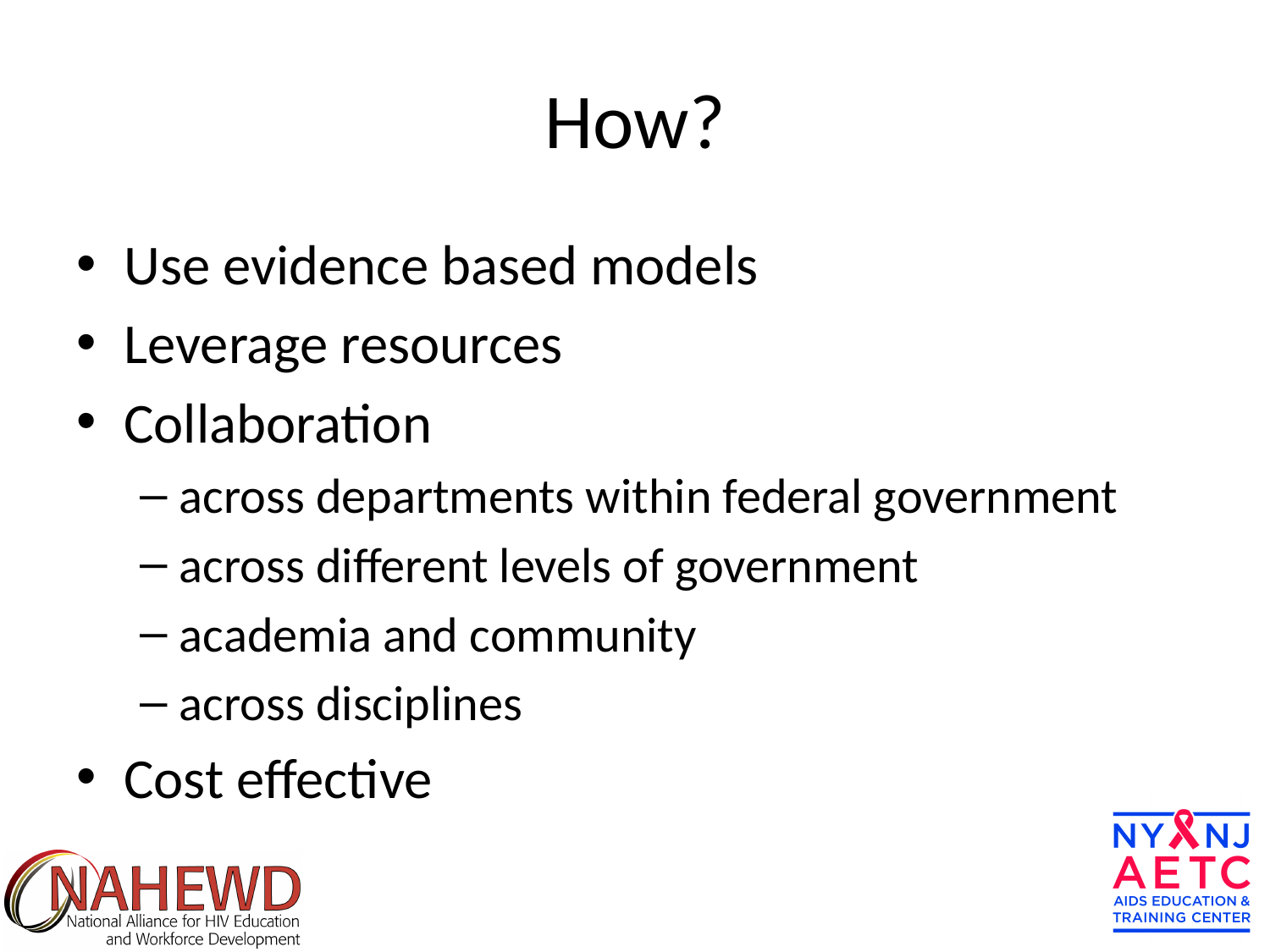

# How?
Use evidence based models
Leverage resources
Collaboration
across departments within federal government
across different levels of government
academia and community
across disciplines
Cost effective